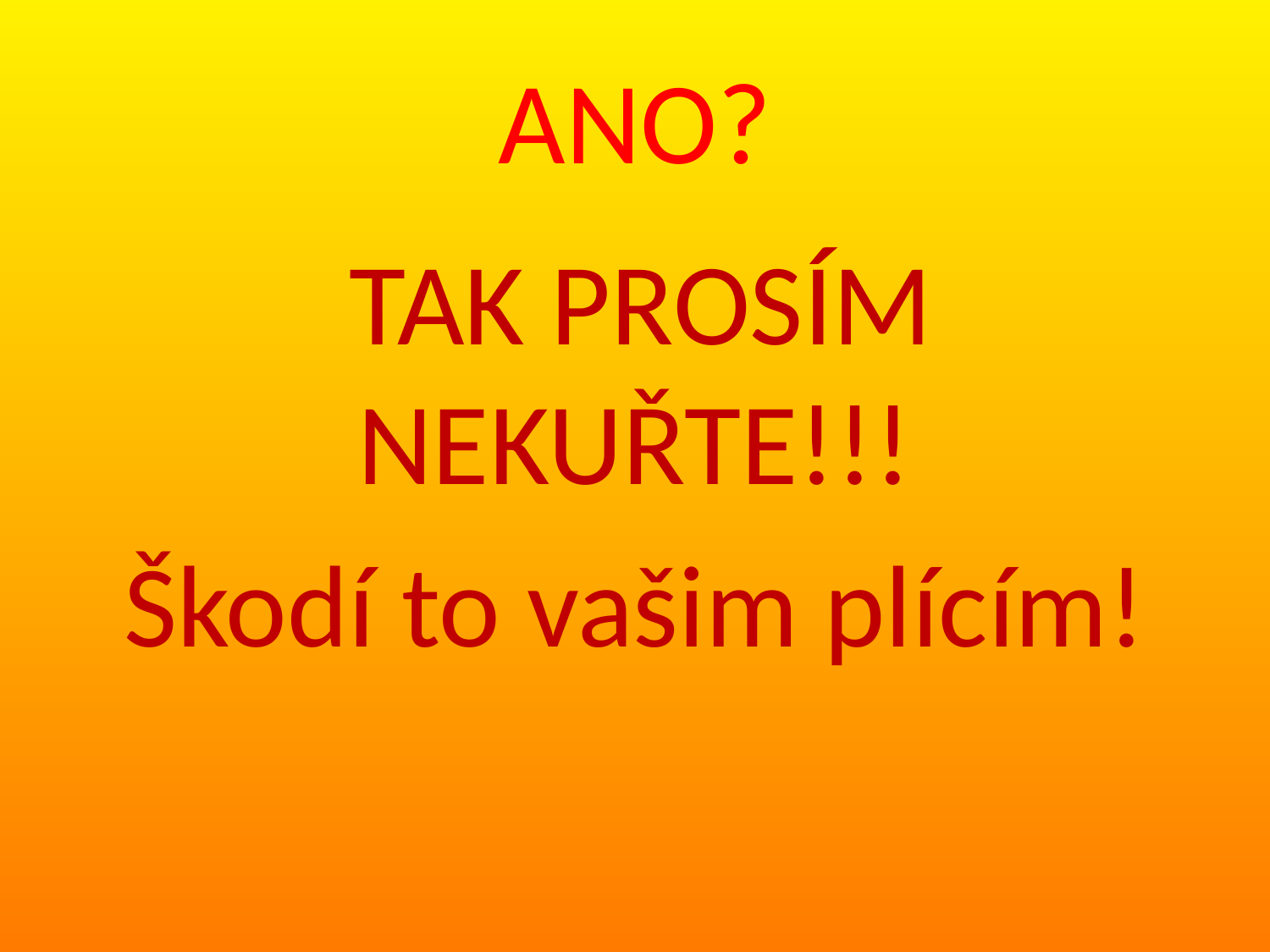

# ANO?
 TAK PROSÍM NEKUŘTE!!!
Škodí to vašim plícím!